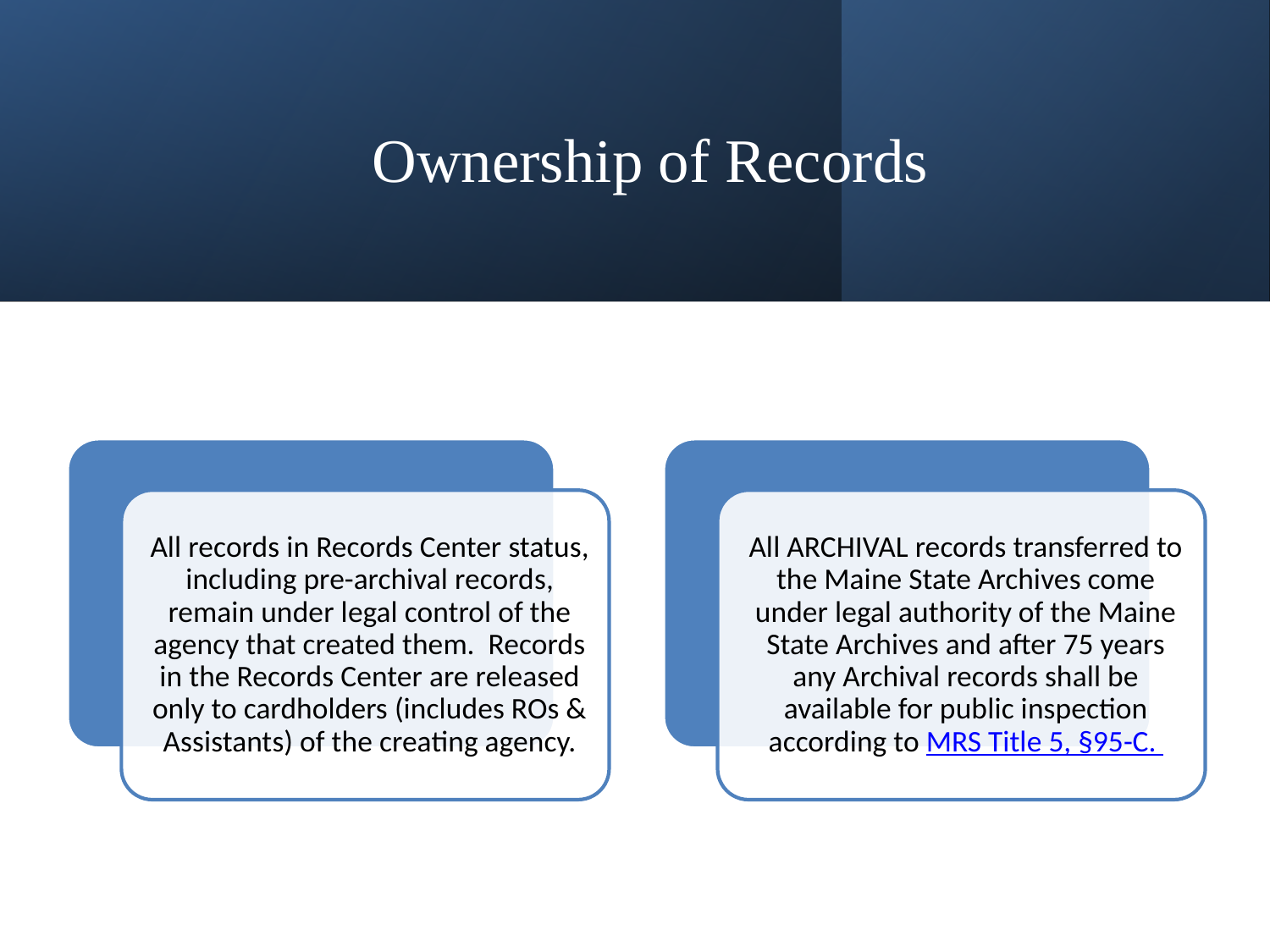

# Ownership of Records
All records in Records Center status, including pre-archival records, remain under legal control of the agency that created them.  Records in the Records Center are released only to cardholders (includes ROs & Assistants) of the creating agency.
All ARCHIVAL records transferred to the Maine State Archives come under legal authority of the Maine State Archives and after 75 years any Archival records shall be available for public inspection according to MRS Title 5, §95-C.